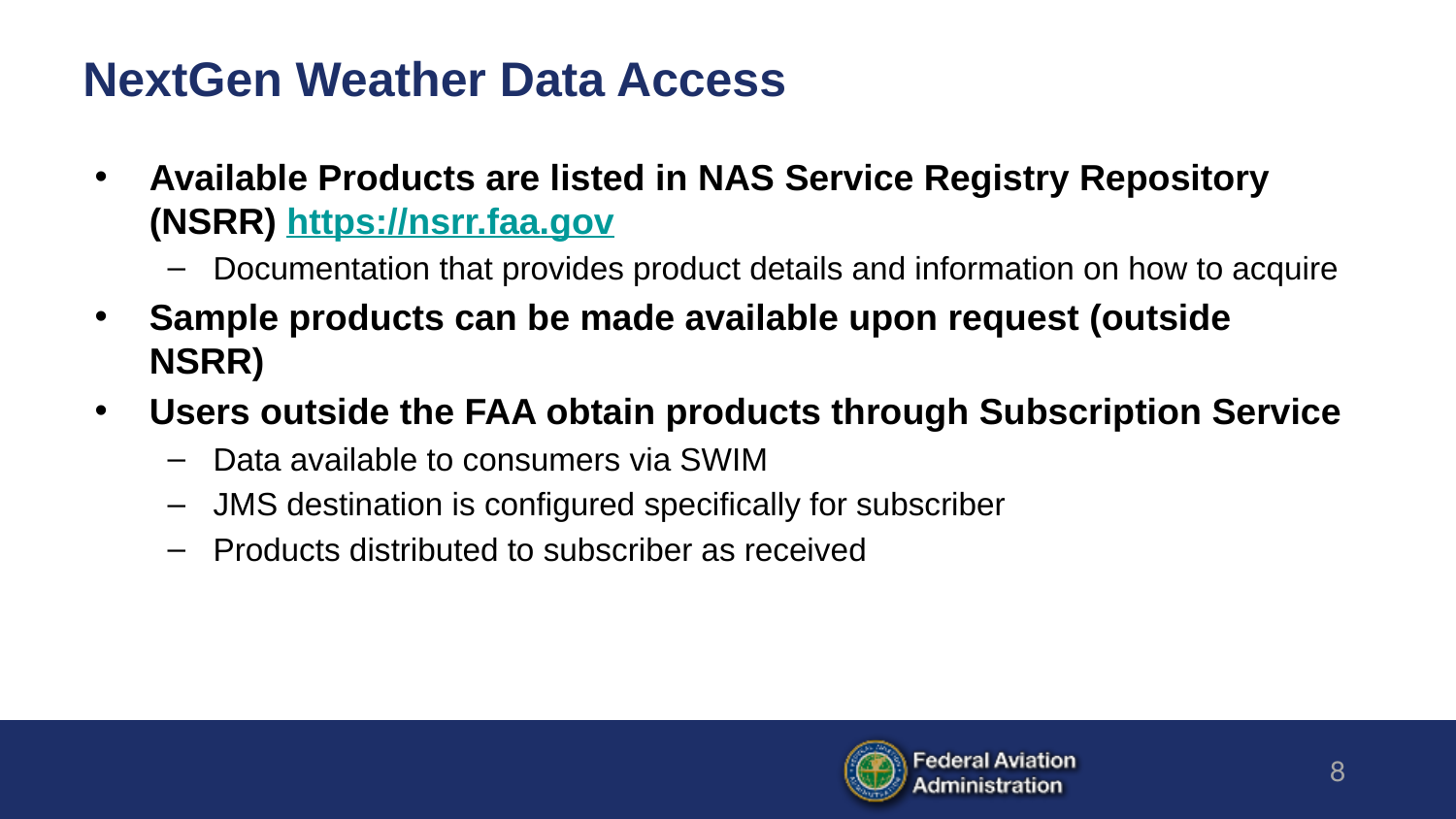

# NextGen Weather Data Access
Available Products are listed in NAS Service Registry Repository (NSRR) https://nsrr.faa.gov
Documentation that provides product details and information on how to acquire
Sample products can be made available upon request (outside NSRR)
Users outside the FAA obtain products through Subscription Service
Data available to consumers via SWIM
JMS destination is configured specifically for subscriber
Products distributed to subscriber as received

8